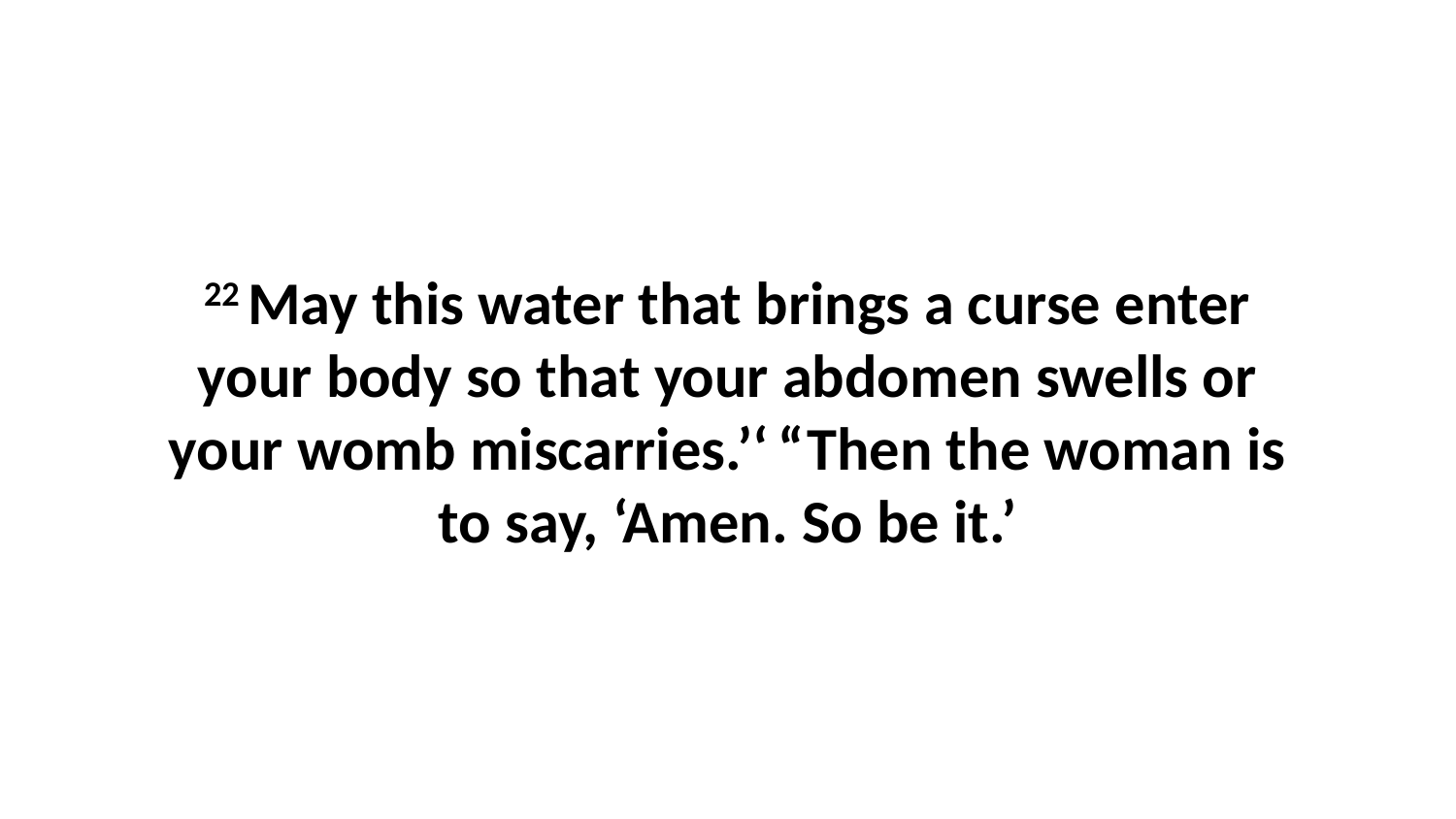

22 May this water that brings a curse enter your body so that your abdomen swells or your womb miscarries.’‘ “Then the woman is to say, ‘Amen. So be it.’